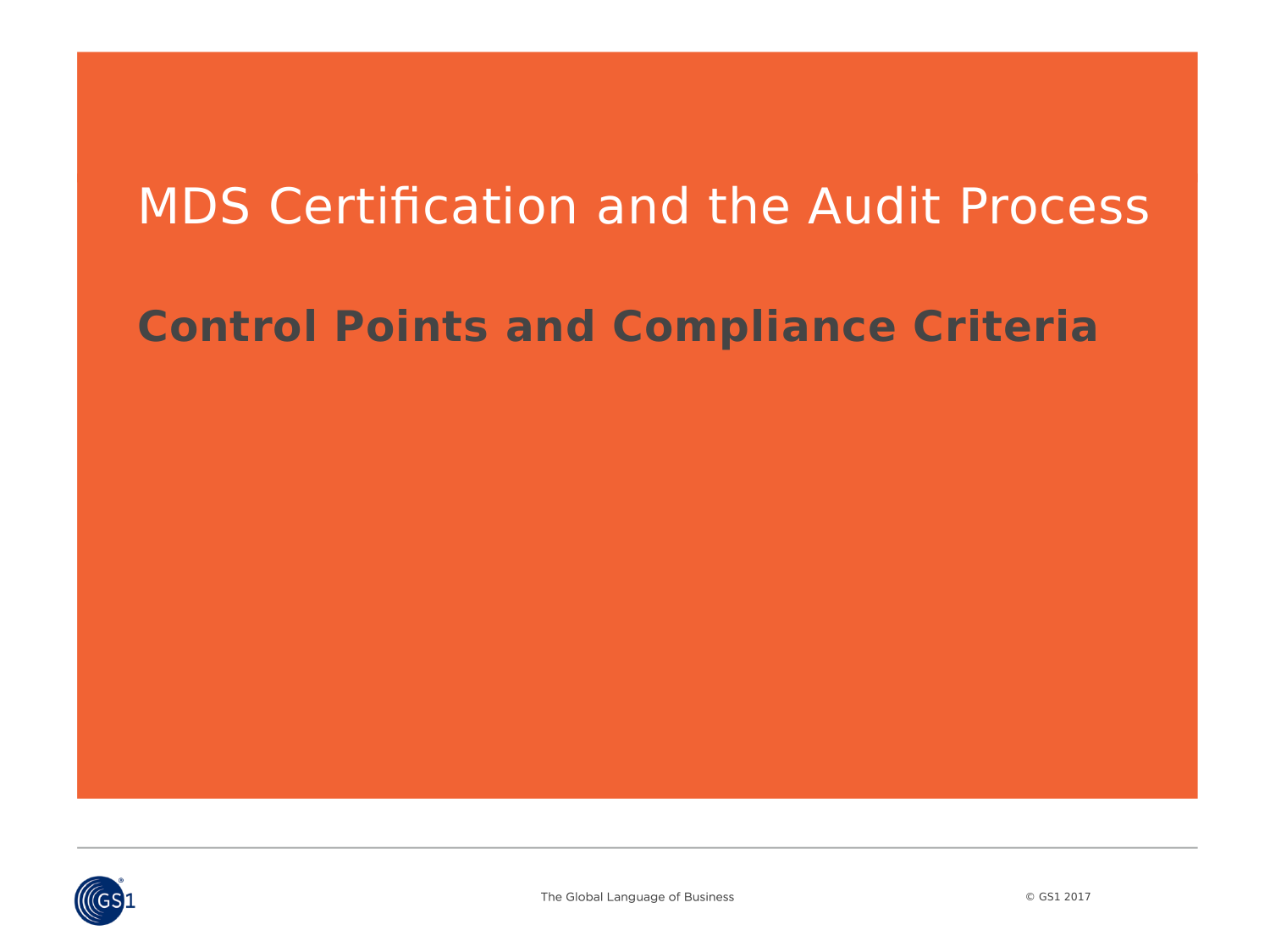

# MDS Certification and the Audit Process Control Points and Compliance Criteria